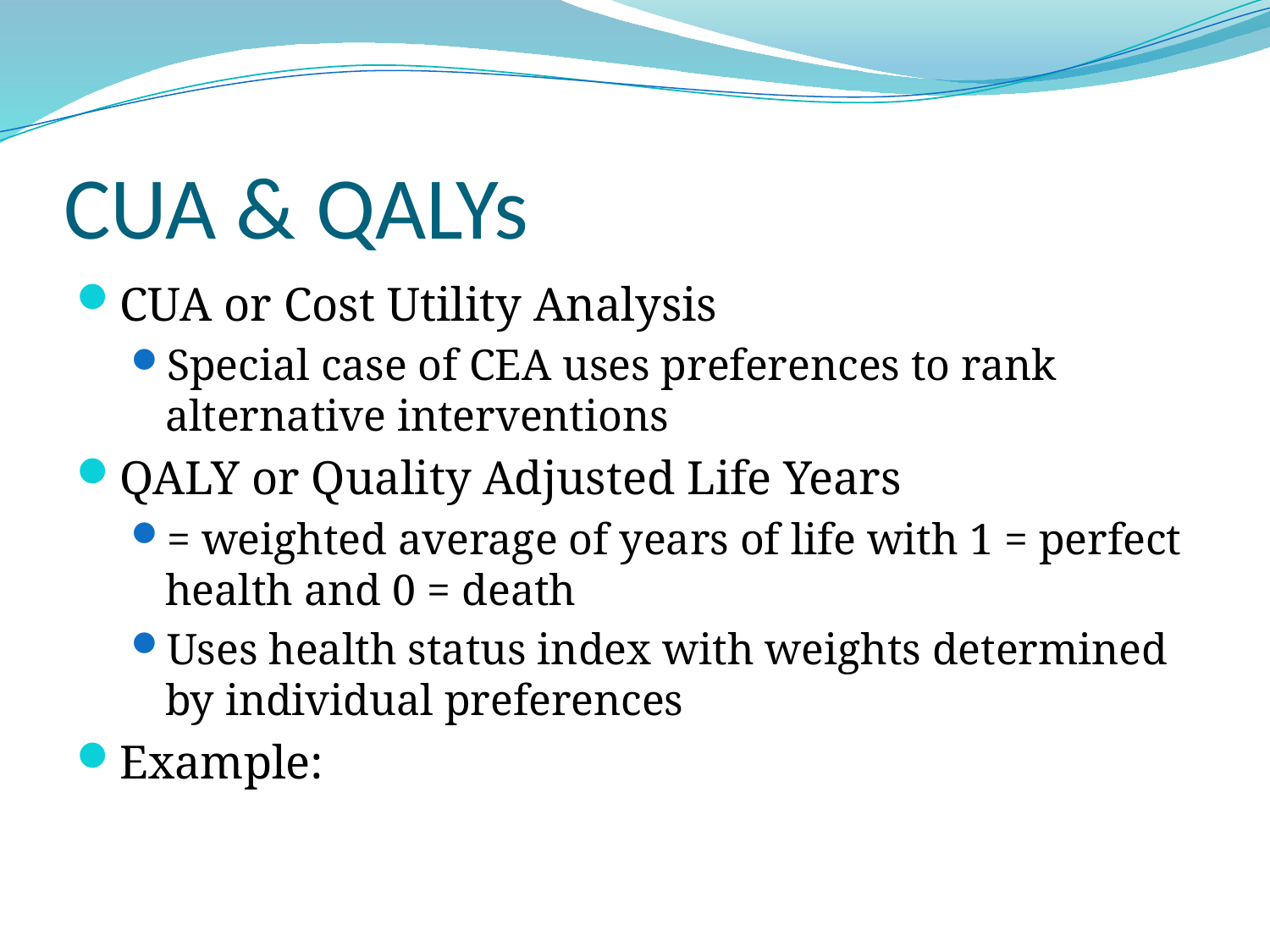

# CUA & QALYs
CUA or Cost Utility Analysis
Special case of CEA uses preferences to rank alternative interventions
QALY or Quality Adjusted Life Years
= weighted average of years of life with 1 = perfect health and 0 = death
Uses health status index with weights determined by individual preferences
Example: